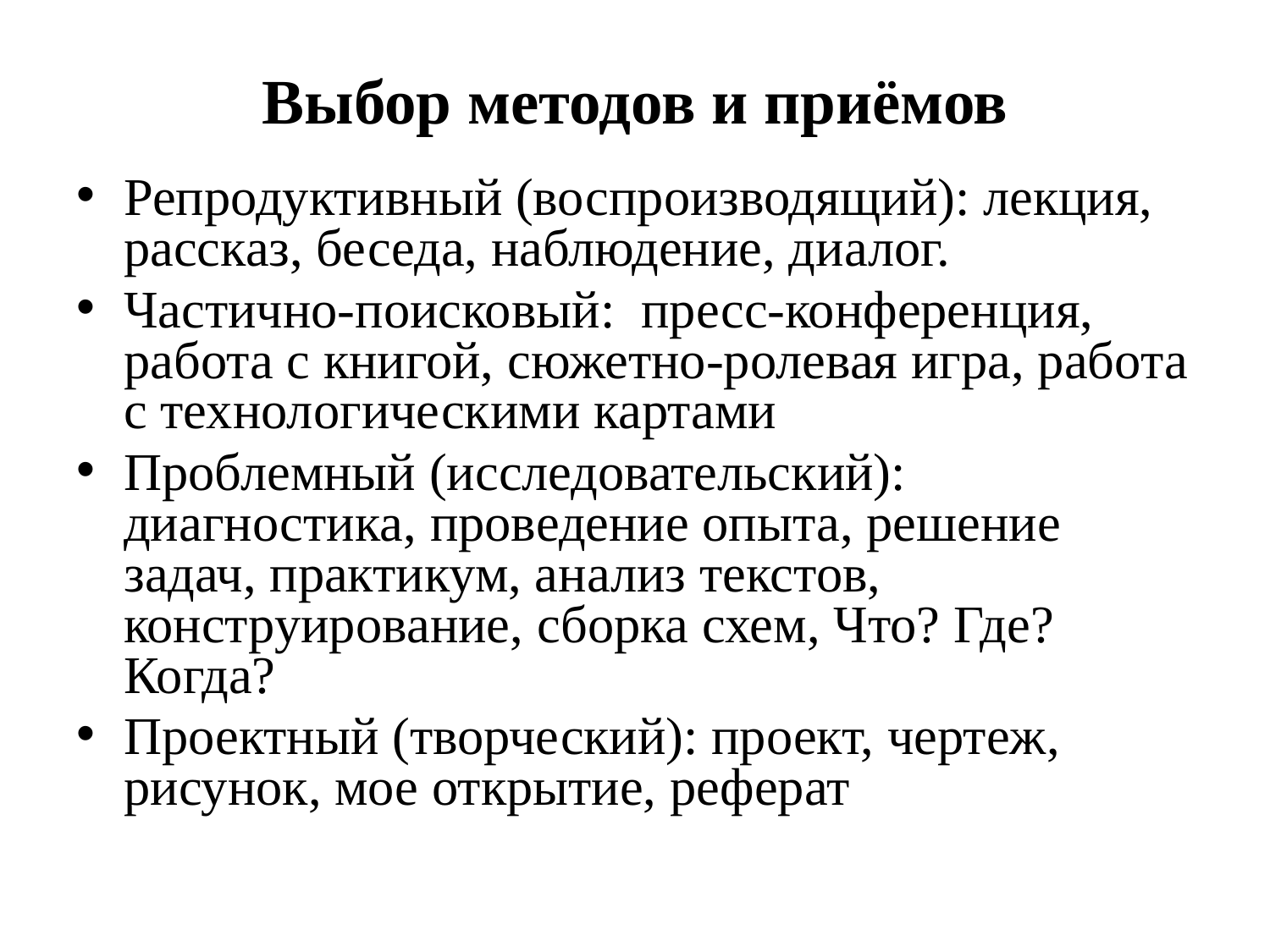

# Выбор методов и приёмов
Репродуктивный (воспроизводящий): лекция, рассказ, беседа, наблюдение, диалог.
Частично-поисковый:  пресс-конференция, работа с книгой, сюжетно-ролевая игра, работа с технологическими картами
Проблемный (исследовательский): диагностика, проведение опыта, решение задач, практикум, анализ текстов, конструирование, сборка схем, Что? Где? Когда?
Проектный (творческий): проект, чертеж, рисунок, мое открытие, реферат